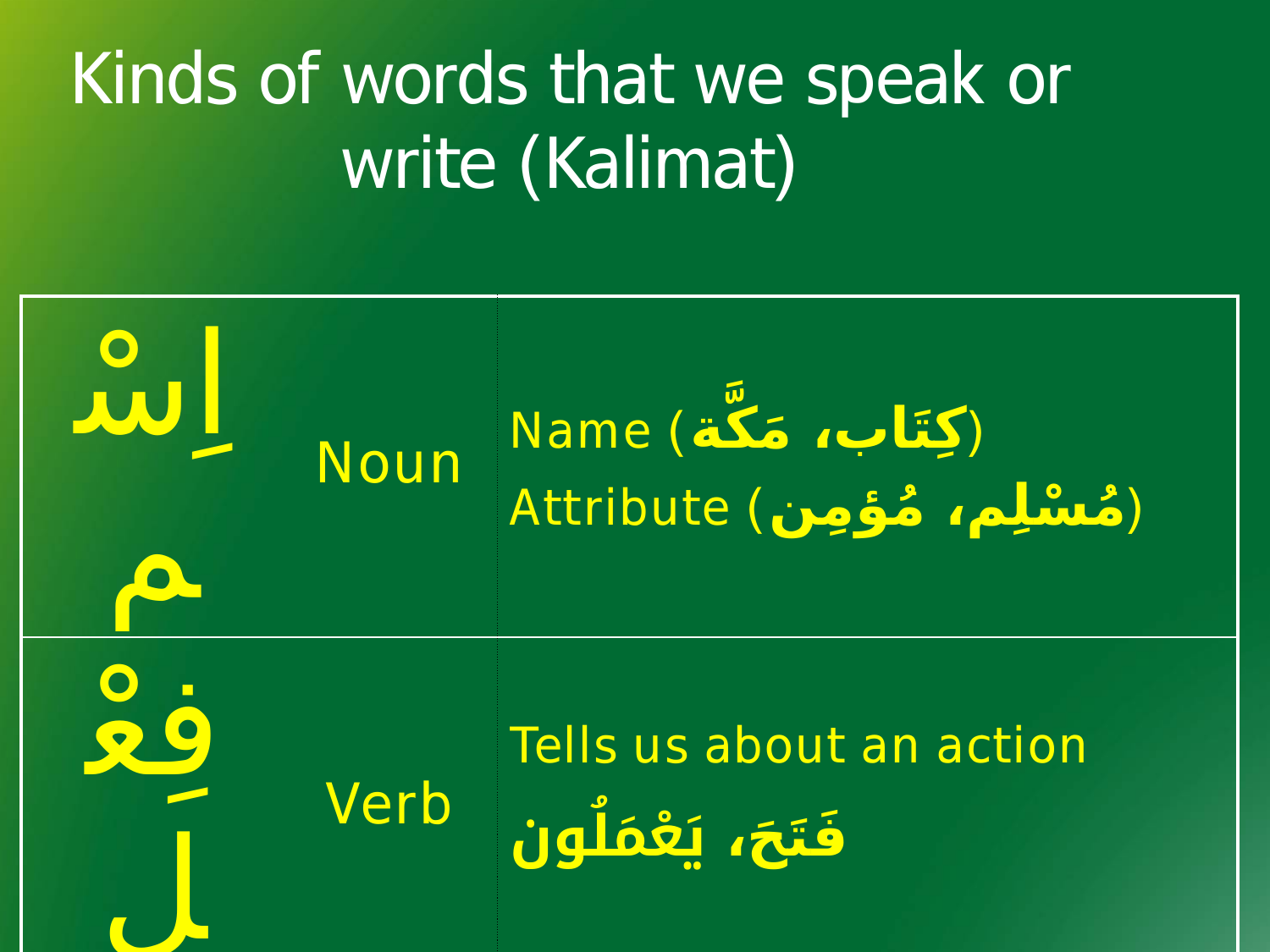

Kinds of words that we speak or write (Kalimat)
| اِسْم | Noun | Name (كِتَاب، مَكَّة) Attribute (مُسْلِم، مُؤمِن) |
| --- | --- | --- |
| فِعْل | Verb | Tells us about an action فَتَحَ، يَعْمَلُون |
| حَرْف | Letter | Joins nouns and/or verbs بِ، لِ، مِنْ، فِي، إنّ |